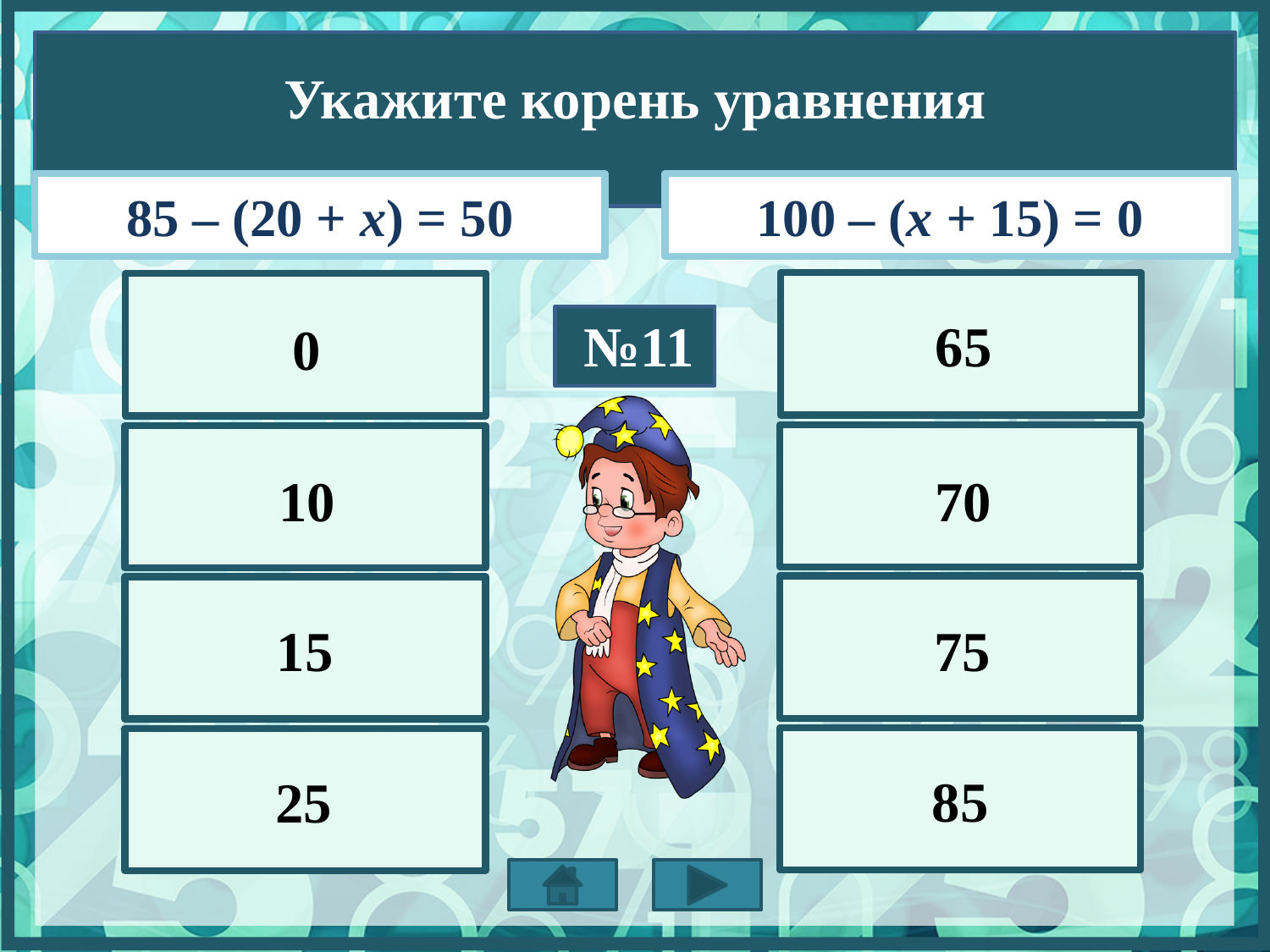

Укажите корень уравнения
85 – (20 + х) = 50
100 – (х + 15) = 0
65
0
№11
10
70
15
75
85
25